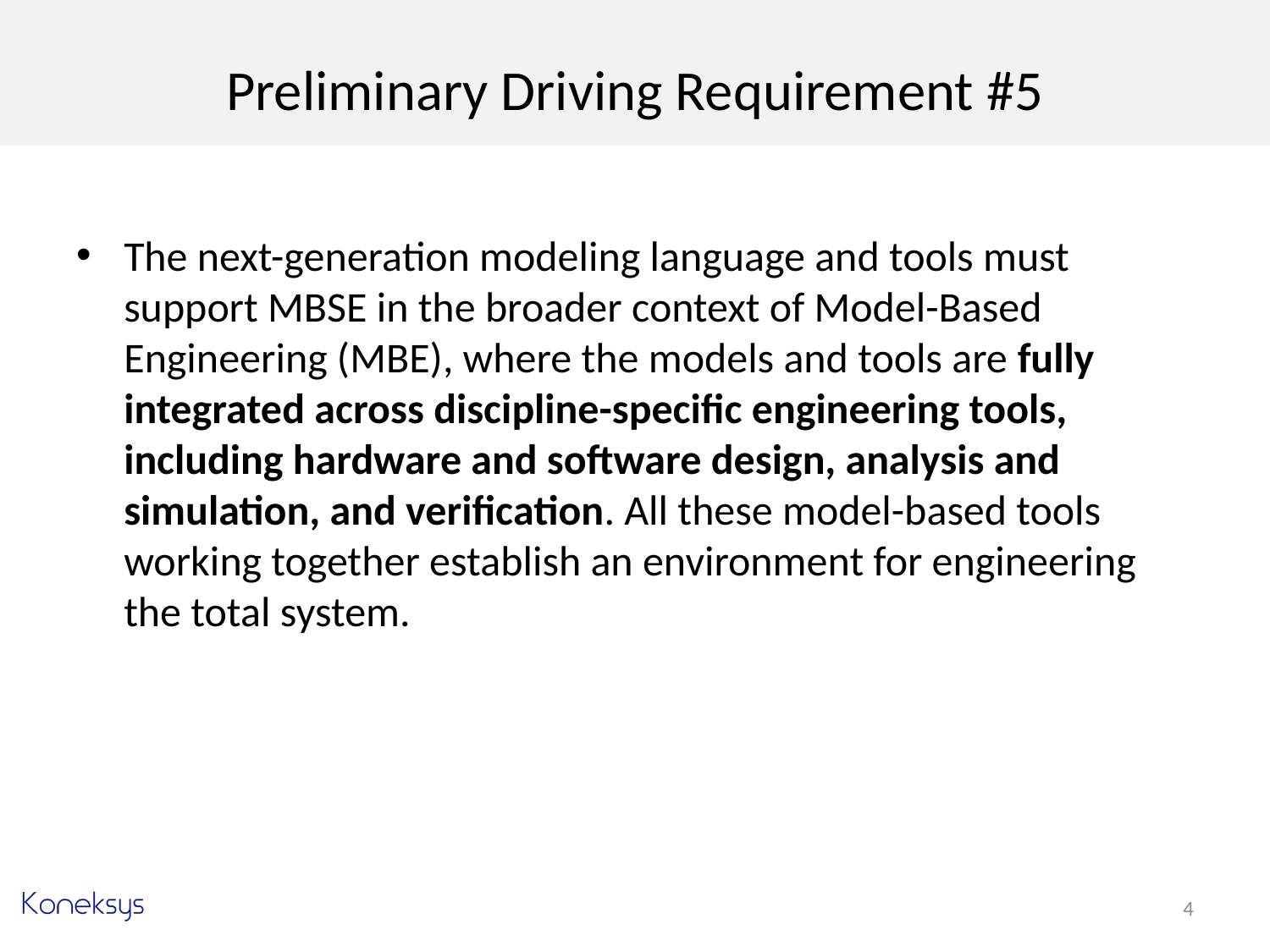

# Preliminary Driving Requirement #5
The next-generation modeling language and tools must support MBSE in the broader context of Model-Based Engineering (MBE), where the models and tools are fully integrated across discipline-specific engineering tools, including hardware and software design, analysis and simulation, and verification. All these model-based tools working together establish an environment for engineering the total system.
4